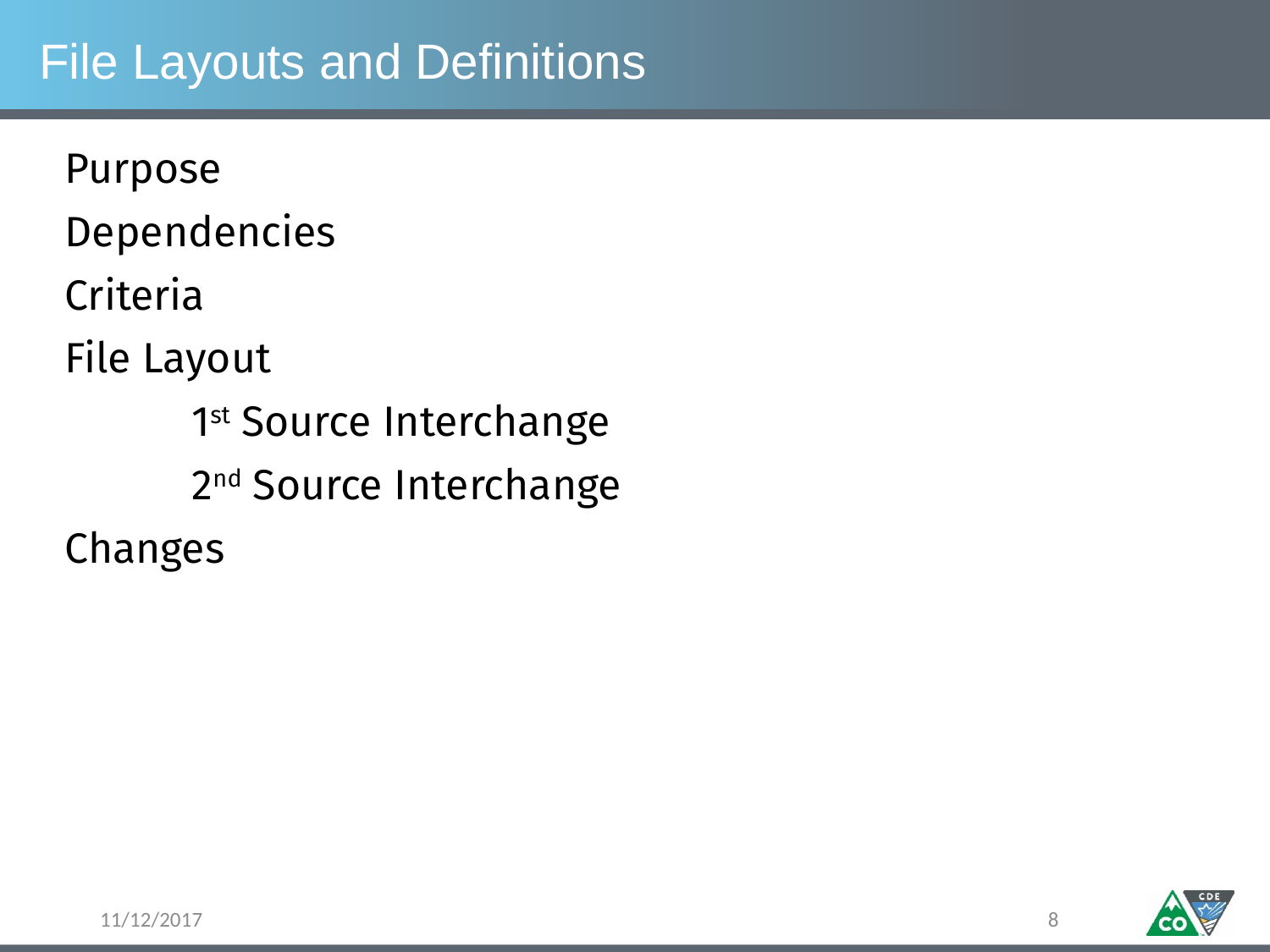

# File Layouts and Definitions
Purpose
Dependencies
Criteria
File Layout
	1st Source Interchange
	2nd Source Interchange
Changes